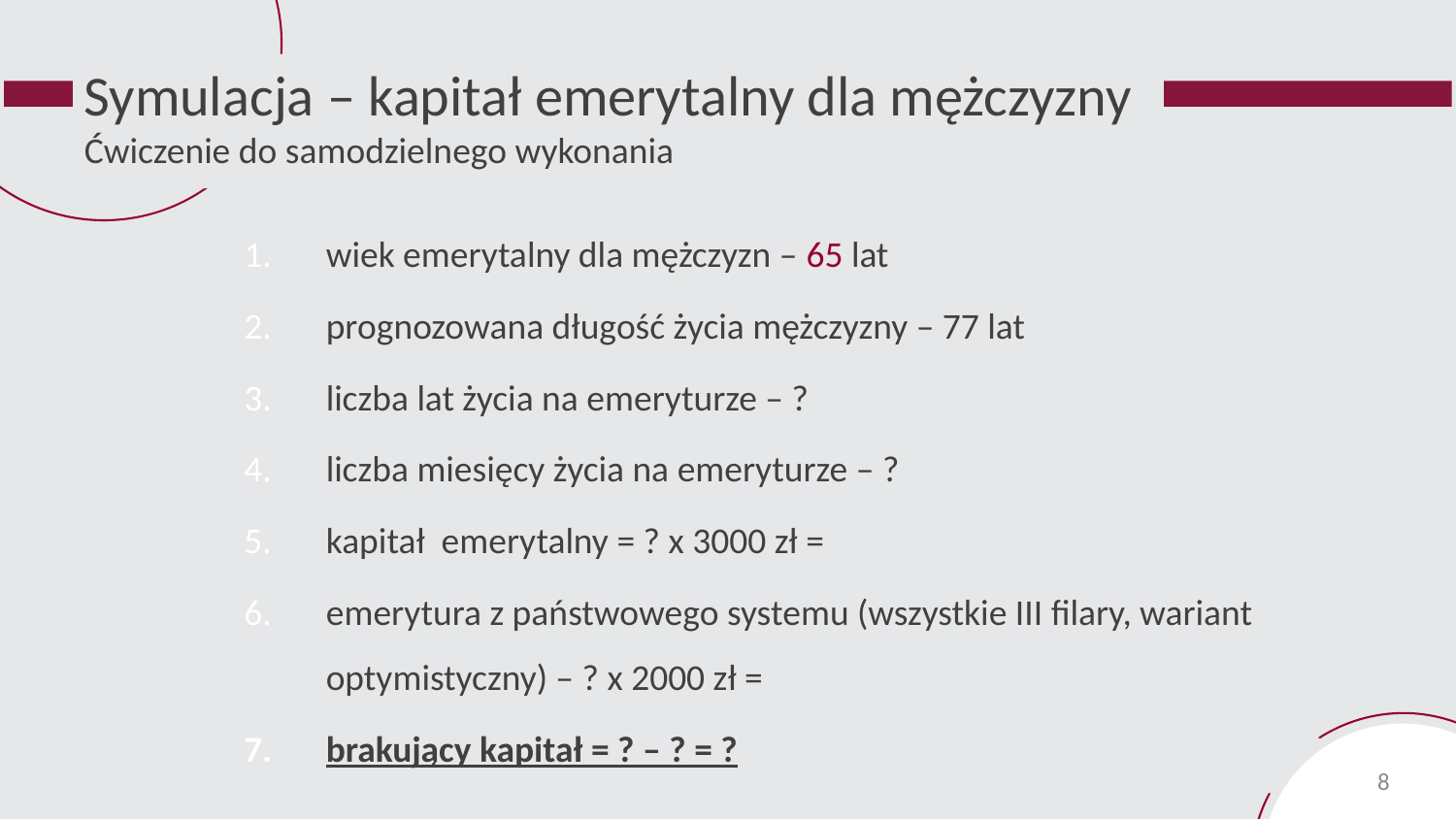

Symulacja – kapitał emerytalny dla mężczyzny
Ćwiczenie do samodzielnego wykonania
wiek emerytalny dla mężczyzn – 65 lat
prognozowana długość życia mężczyzny – 77 lat
liczba lat życia na emeryturze – ?
liczba miesięcy życia na emeryturze – ?
kapitał  emerytalny = ? x 3000 zł =
emerytura z państwowego systemu (wszystkie III filary, wariant optymistyczny) – ? x 2000 zł =
brakujący kapitał = ? – ? = ?
8